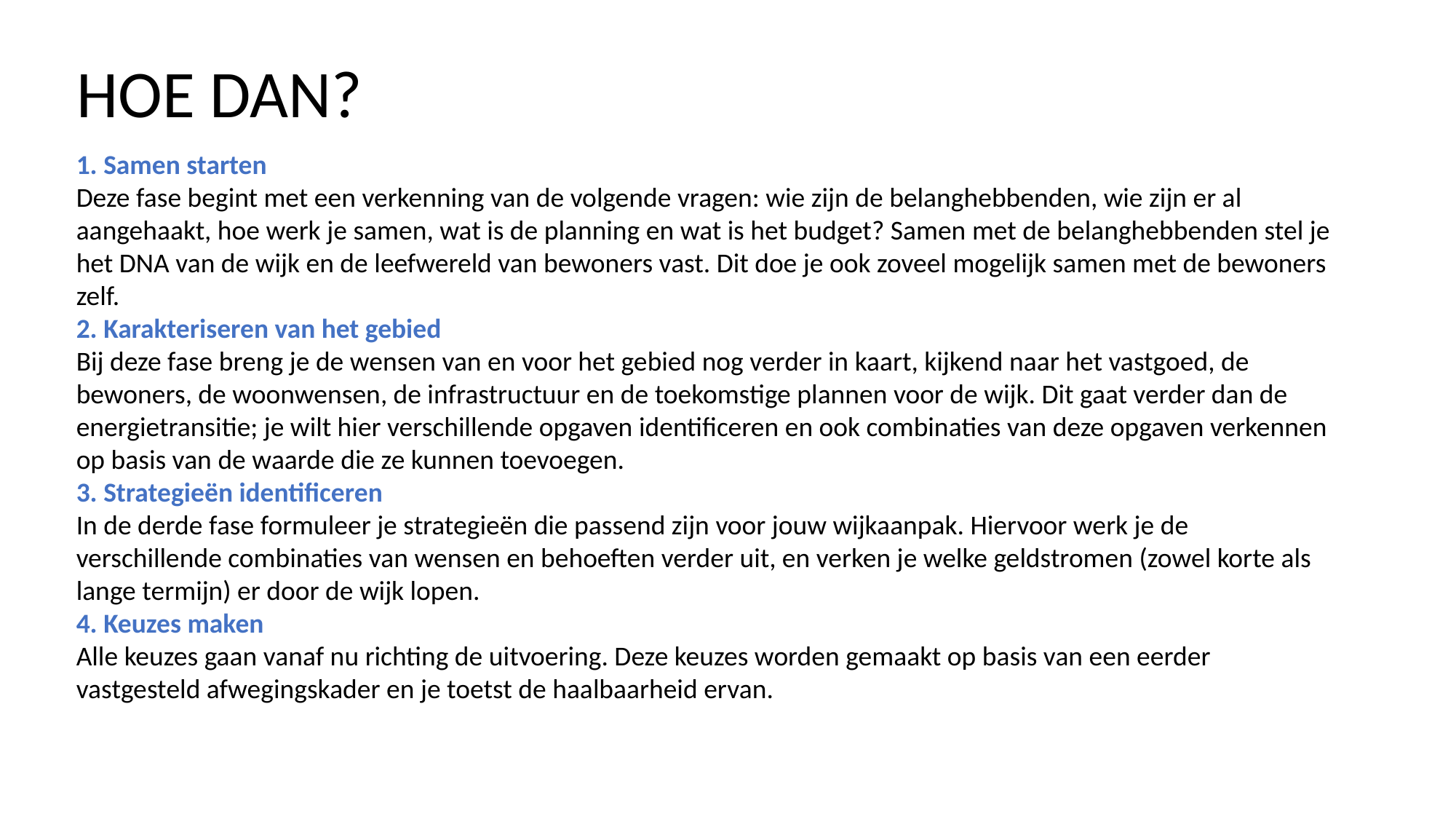

# HOE DAN?
1. Samen starten
Deze fase begint met een verkenning van de volgende vragen: wie zijn de belanghebbenden, wie zijn er al aangehaakt, hoe werk je samen, wat is de planning en wat is het budget? Samen met de belanghebbenden stel je het DNA van de wijk en de leefwereld van bewoners vast. Dit doe je ook zoveel mogelijk samen met de bewoners zelf.
2. Karakteriseren van het gebied
Bij deze fase breng je de wensen van en voor het gebied nog verder in kaart, kijkend naar het vastgoed, de bewoners, de woonwensen, de infrastructuur en de toekomstige plannen voor de wijk. Dit gaat verder dan de energietransitie; je wilt hier verschillende opgaven identificeren en ook combinaties van deze opgaven verkennen op basis van de waarde die ze kunnen toevoegen.
3. Strategieën identificeren
In de derde fase formuleer je strategieën die passend zijn voor jouw wijkaanpak. Hiervoor werk je de verschillende combinaties van wensen en behoeften verder uit, en verken je welke geldstromen (zowel korte als lange termijn) er door de wijk lopen.
4. Keuzes maken
Alle keuzes gaan vanaf nu richting de uitvoering. Deze keuzes worden gemaakt op basis van een eerder vastgesteld afwegingskader en je toetst de haalbaarheid ervan.